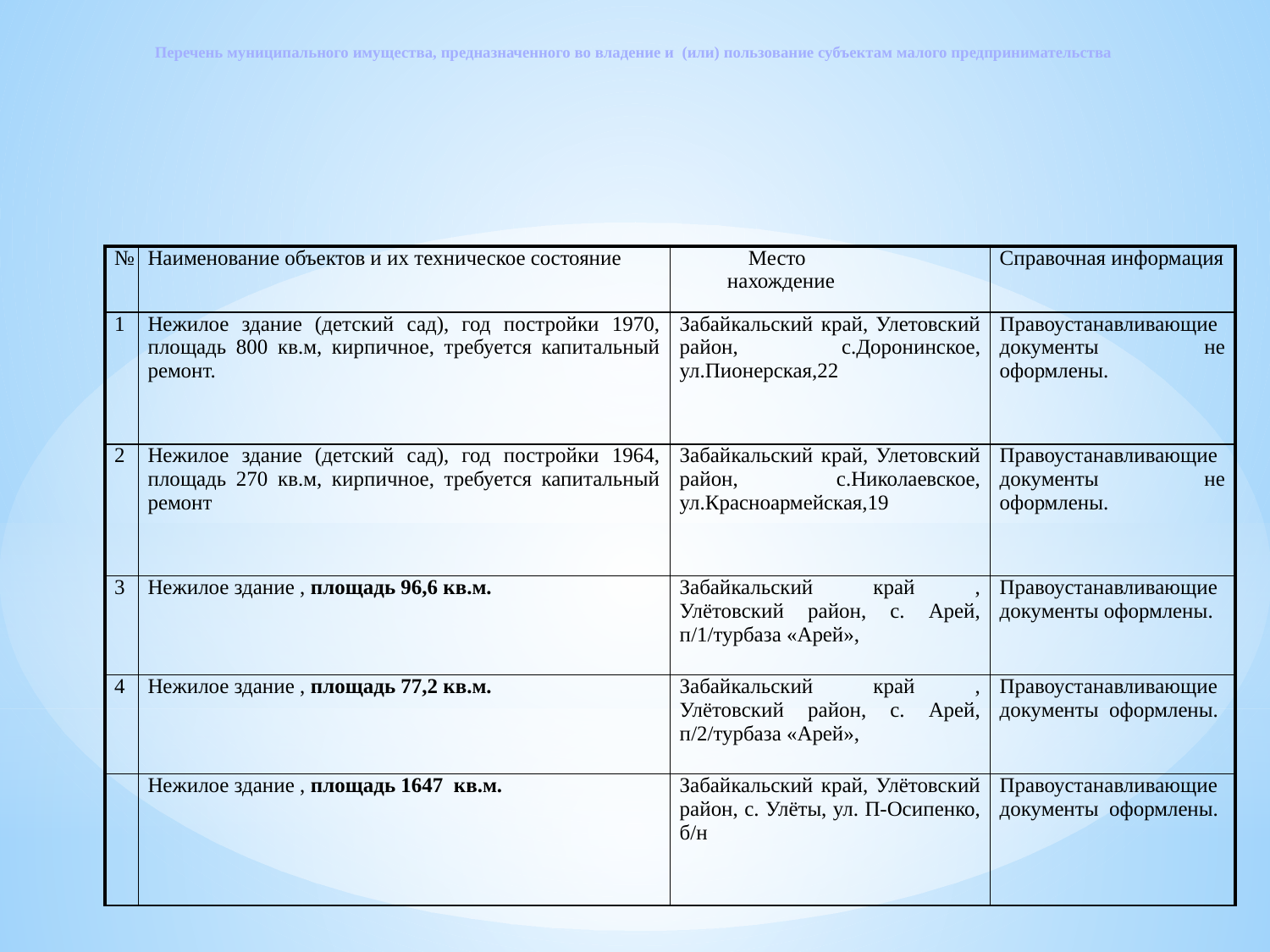

Перечень муниципального имущества, предназначенного во владение и  (или) пользование субъектам малого предпринимательства
| № | Наименование объектов и их техническое состояние | Место нахождение | Справочная информация |
| --- | --- | --- | --- |
| 1 | Нежилое здание (детский сад), год постройки 1970, площадь 800 кв.м, кирпичное, требуется капитальный ремонт. | Забайкальский край, Улетовский район, с.Доронинское, ул.Пионерская,22 | Правоустанавливающие документы не оформлены. |
| 2 | Нежилое здание (детский сад), год постройки 1964, площадь 270 кв.м, кирпичное, требуется капитальный ремонт | Забайкальский край, Улетовский район, с.Николаевское, ул.Красноармейская,19 | Правоустанавливающие документы не оформлены. |
| 3 | Нежилое здание , площадь 96,6 кв.м. | Забайкальский край , Улётовский район, с. Арей, п/1/турбаза «Арей», | Правоустанавливающие документы оформлены. |
| 4 | Нежилое здание , площадь 77,2 кв.м. | Забайкальский край , Улётовский район, с. Арей, п/2/турбаза «Арей», | Правоустанавливающие документы оформлены. |
|  | Нежилое здание , площадь 1647 кв.м. | Забайкальский край, Улётовский район, с. Улёты, ул. П-Осипенко, б/н | Правоустанавливающие документы оформлены. |